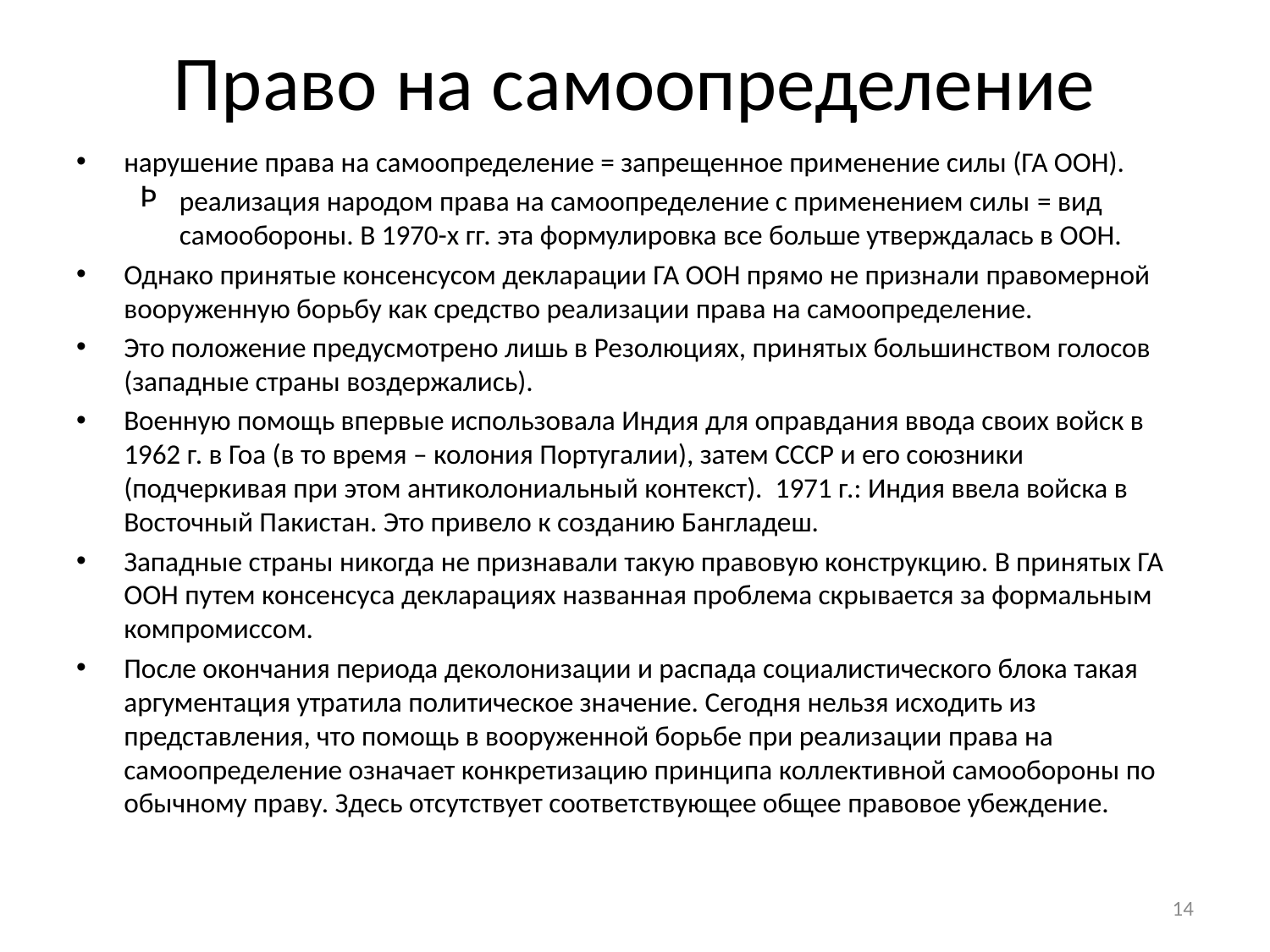

# Право на самоопределение
нарушение права на самоопределение = запрещенное применение силы (ГА ООН).
реализация народом права на самоопределение с применением силы = вид самообороны. В 1970-х гг. эта формулировка все больше утверждалась в ООН.
Однако принятые консенсусом декларации ГА ООН прямо не признали правомерной вооруженную борьбу как средство реализации права на самоопределение.
Это положение предусмотрено лишь в Резолюциях, принятых большинством голосов (западные страны воздержались).
Военную помощь впервые использовала Индия для оправдания ввода своих войск в 1962 г. в Гоа (в то время – колония Португалии), затем СССР и его союзники (подчеркивая при этом антиколониальный контекст).  1971 г.: Индия ввела войска в Восточный Пакистан. Это привело к созданию Бангладеш.
Западные страны никогда не признавали такую правовую конструкцию. В принятых ГА ООН путем консенсуса декларациях названная проблема скрывается за формальным компромиссом.
После окончания периода деколонизации и распада социалистического блока такая аргументация утратила политическое значение. Сегодня нельзя исходить из представления, что помощь в вооруженной борьбе при реализации права на самоопределение означает конкретизацию принципа коллективной самообороны по обычному праву. Здесь отсутствует соответствующее общее правовое убеждение.
14